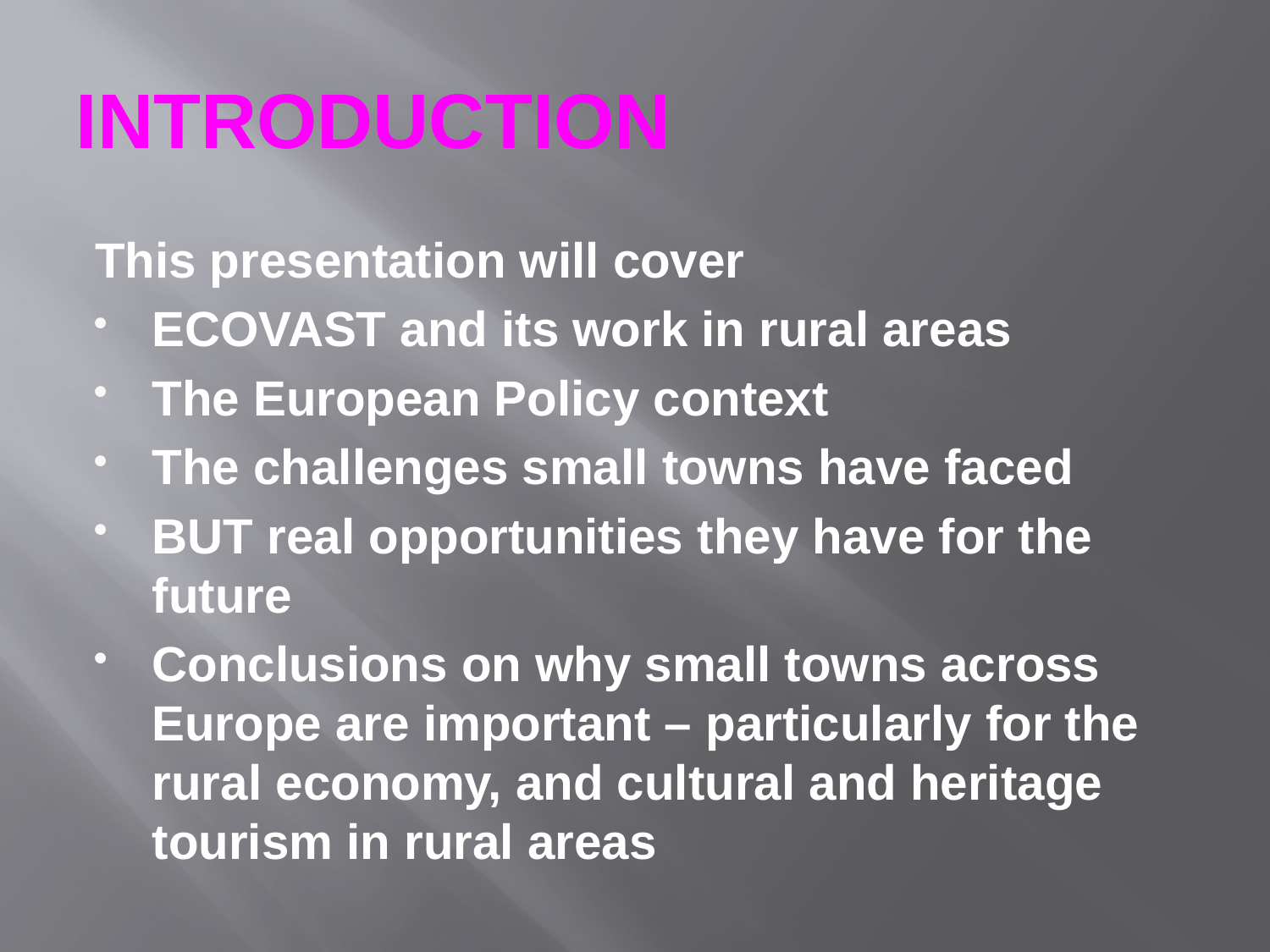

# INTRODUCTION
This presentation will cover
ECOVAST and its work in rural areas
The European Policy context
The challenges small towns have faced
BUT real opportunities they have for the future
Conclusions on why small towns across Europe are important – particularly for the rural economy, and cultural and heritage tourism in rural areas